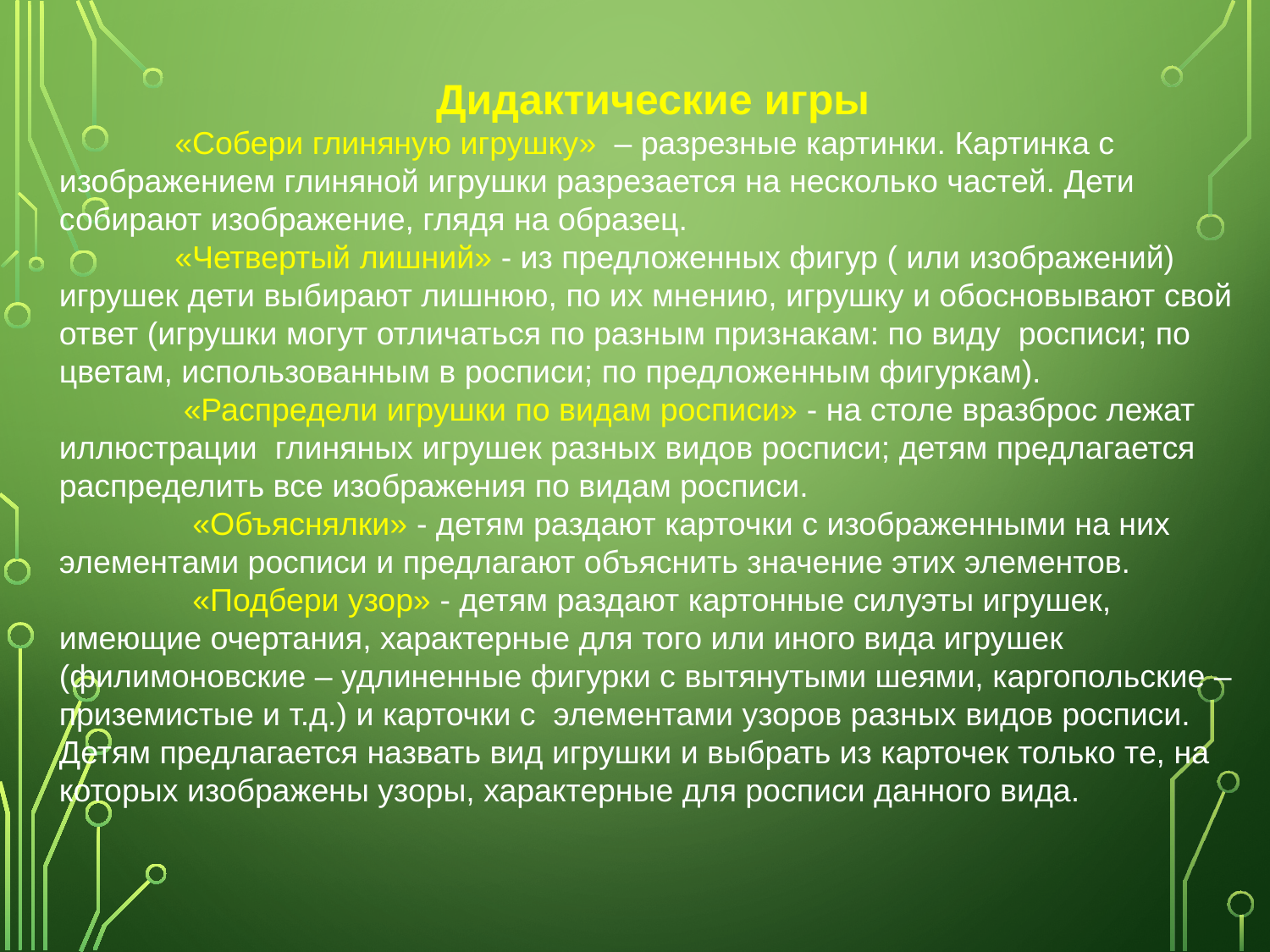

Дидактические игры
             «Собери глиняную игрушку»  – разрезные картинки. Картинка с изображением глиняной игрушки разрезается на несколько частей. Дети собирают изображение, глядя на образец.
             «Четвертый лишний» - из предложенных фигур ( или изображений)
игрушек дети выбирают лишнюю, по их мнению, игрушку и обосновывают свой ответ (игрушки могут отличаться по разным признакам: по виду  росписи; по цветам, использованным в росписи; по предложенным фигуркам).
              «Распредели игрушки по видам росписи» - на столе вразброс лежат иллюстрации  глиняных игрушек разных видов росписи; детям предлагается распределить все изображения по видам росписи.
               «Объяснялки» - детям раздают карточки с изображенными на них элементами росписи и предлагают объяснить значение этих элементов.
               «Подбери узор» - детям раздают картонные силуэты игрушек, имеющие очертания, характерные для того или иного вида игрушек (филимоновские – удлиненные фигурки с вытянутыми шеями, каргопольские – приземистые и т.д.) и карточки с  элементами узоров разных видов росписи. Детям предлагается назвать вид игрушки и выбрать из карточек только те, на которых изображены узоры, характерные для росписи данного вида.